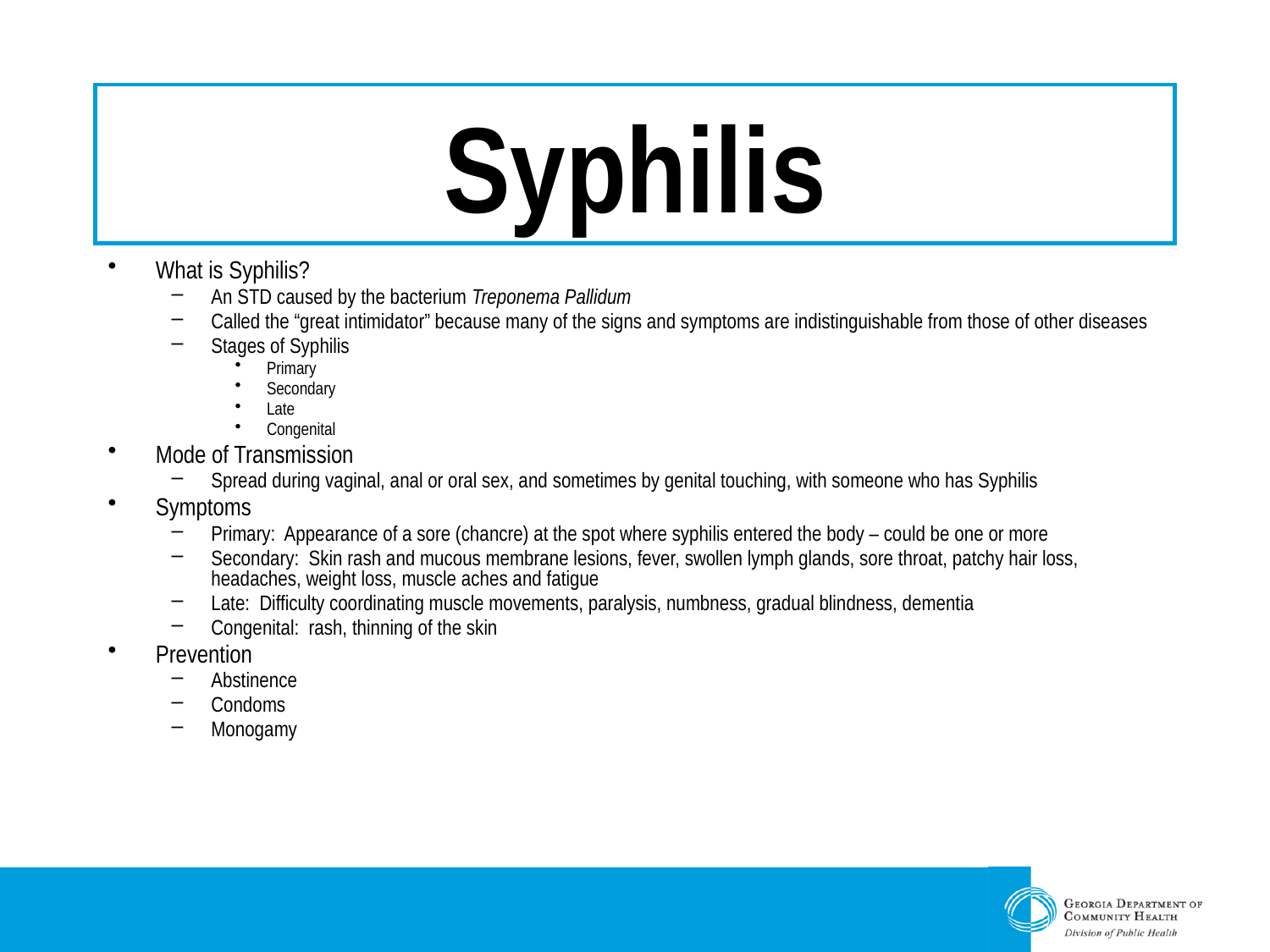

# Syphilis
What is Syphilis?
An STD caused by the bacterium Treponema Pallidum
Called the “great intimidator” because many of the signs and symptoms are indistinguishable from those of other diseases
Stages of Syphilis
Primary
Secondary
Late
Congenital
Mode of Transmission
Spread during vaginal, anal or oral sex, and sometimes by genital touching, with someone who has Syphilis
Symptoms
Primary:  Appearance of a sore (chancre) at the spot where syphilis entered the body – could be one or more
Secondary:  Skin rash and mucous membrane lesions, fever, swollen lymph glands, sore throat, patchy hair loss, headaches, weight loss, muscle aches and fatigue
Late:  Difficulty coordinating muscle movements, paralysis, numbness, gradual blindness, dementia
Congenital:  rash, thinning of the skin
Prevention
Abstinence
Condoms
Monogamy